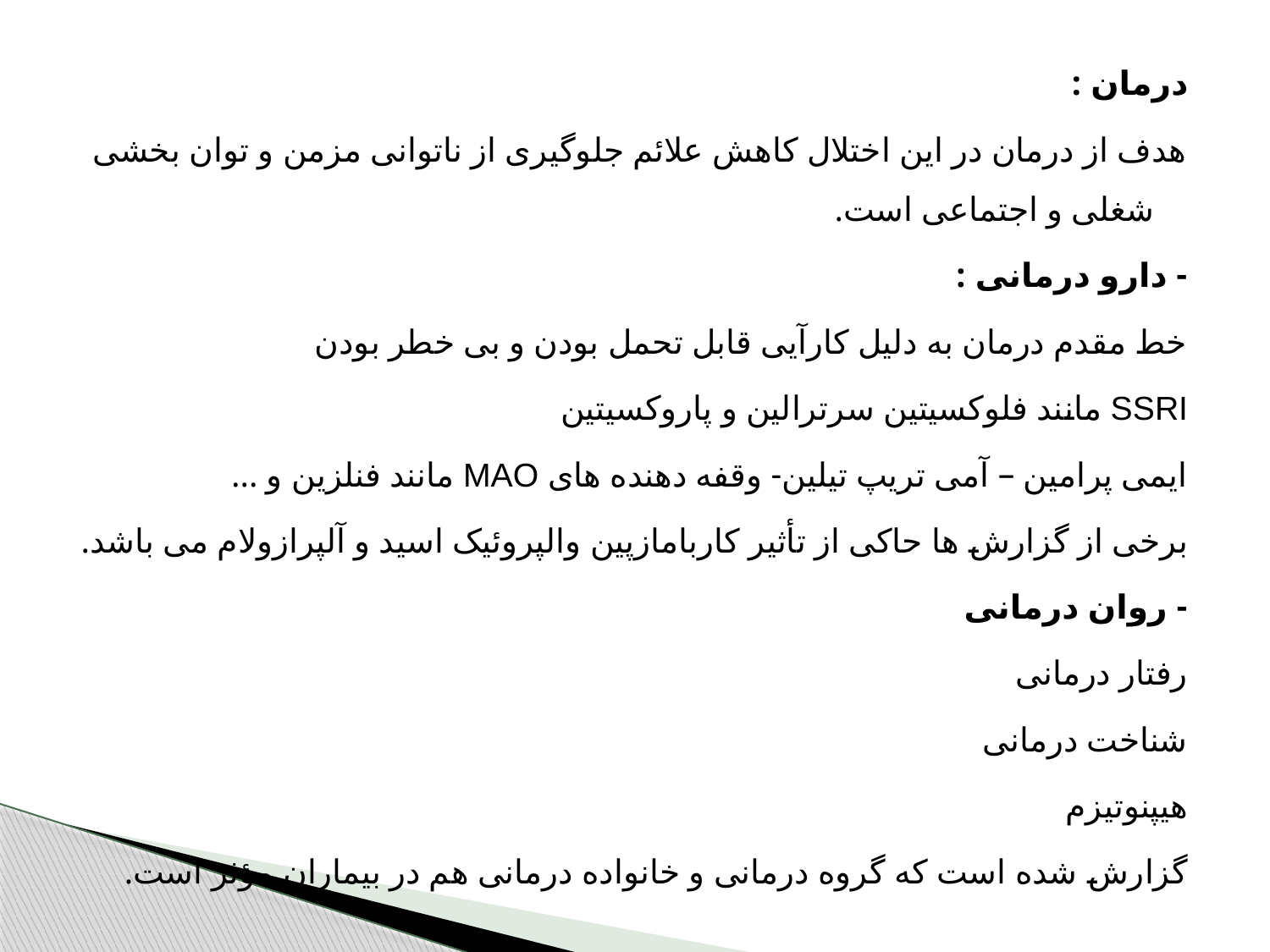

درمان :
هدف از درمان در این اختلال کاهش علائم جلوگیری از ناتوانی مزمن و توان بخشی شغلی و اجتماعی است.
- دارو درمانی :
خط مقدم درمان به دلیل کارآیی قابل تحمل بودن و بی خطر بودن
SSRI مانند فلوکسیتین سرترالین و پاروکسیتین
ایمی پرامین – آمی تریپ تیلین- وقفه دهنده های MAO مانند فنلزین و ...
برخی از گزارش ها حاکی از تأثیر کاربامازپین والپروئیک اسید و آلپرازولام می باشد.
- روان درمانی
رفتار درمانی
شناخت درمانی
هیپنوتیزم
گزارش شده است که گروه درمانی و خانواده درمانی هم در بیماران مؤثر است.